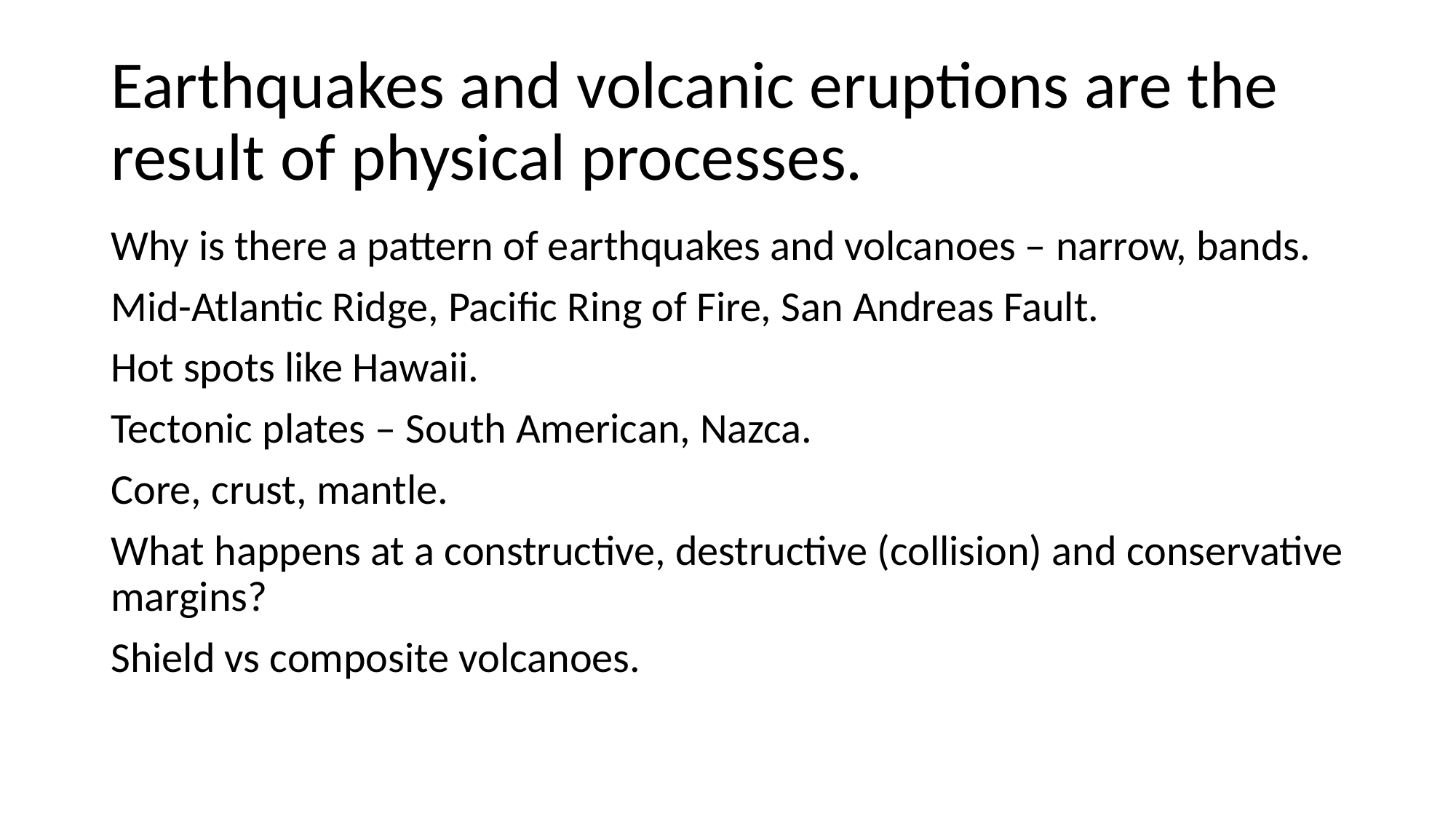

# Earthquakes and volcanic eruptions are the result of physical processes.
Why is there a pattern of earthquakes and volcanoes – narrow, bands.
Mid-Atlantic Ridge, Pacific Ring of Fire, San Andreas Fault.
Hot spots like Hawaii.
Tectonic plates – South American, Nazca.
Core, crust, mantle.
What happens at a constructive, destructive (collision) and conservative margins?
Shield vs composite volcanoes.